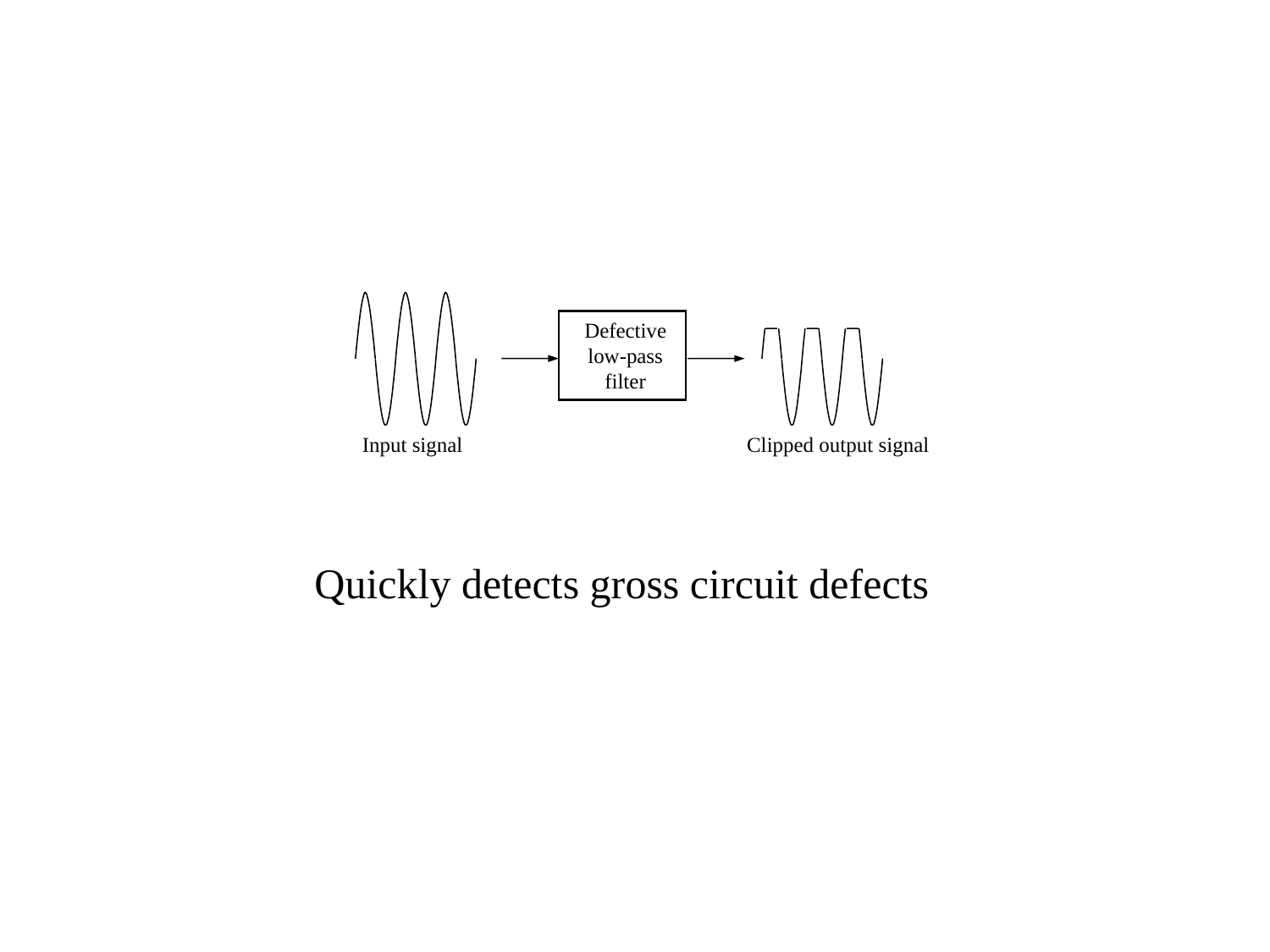

Defective
low-pass
filter

Input signal
Clipped output signal
Quickly detects gross circuit defects